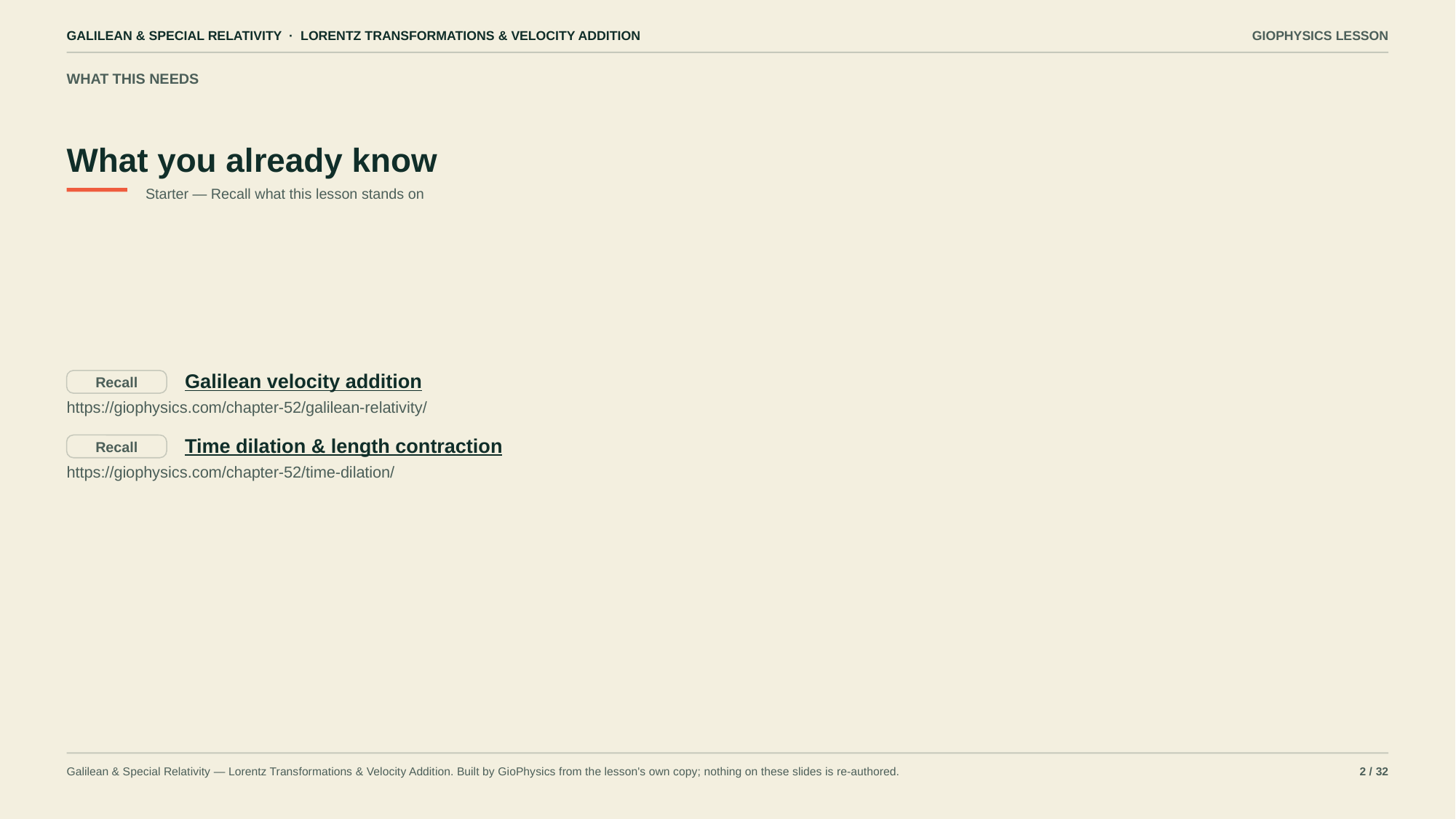

GALILEAN & SPECIAL RELATIVITY  ·  LORENTZ TRANSFORMATIONS & VELOCITY ADDITION
GIOPHYSICS LESSON

WHAT THIS NEEDS
What you already know
Starter — Recall what this lesson stands on

Galilean velocity addition

Recall
https://giophysics.com/chapter-52/galilean-relativity/
Time dilation & length contraction

Recall
https://giophysics.com/chapter-52/time-dilation/

Galilean & Special Relativity — Lorentz Transformations & Velocity Addition. Built by GioPhysics from the lesson's own copy; nothing on these slides is re-authored.
2 / 32